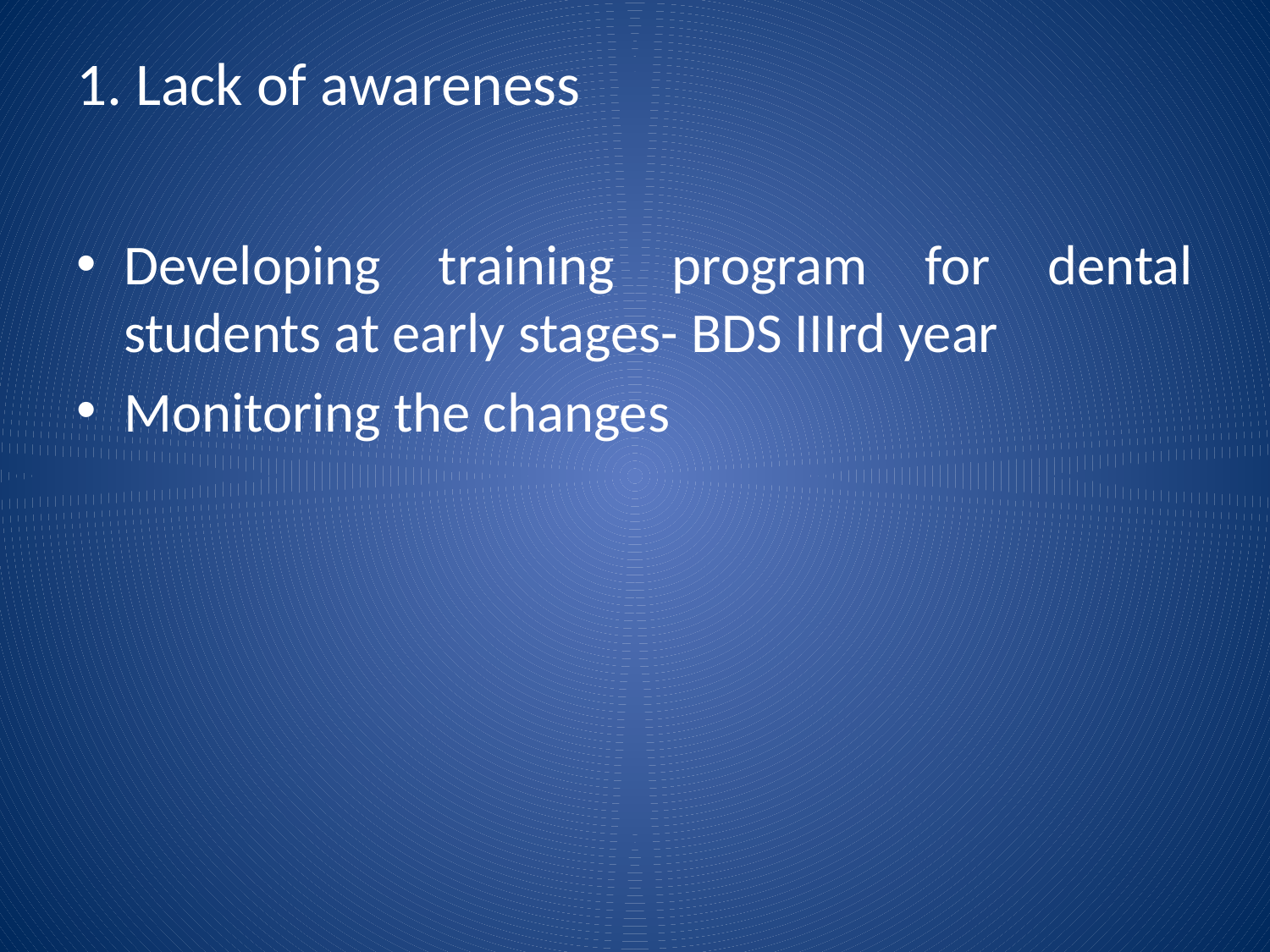

# 1. Lack of awareness
Developing training program for dental students at early stages- BDS IIIrd year
Monitoring the changes